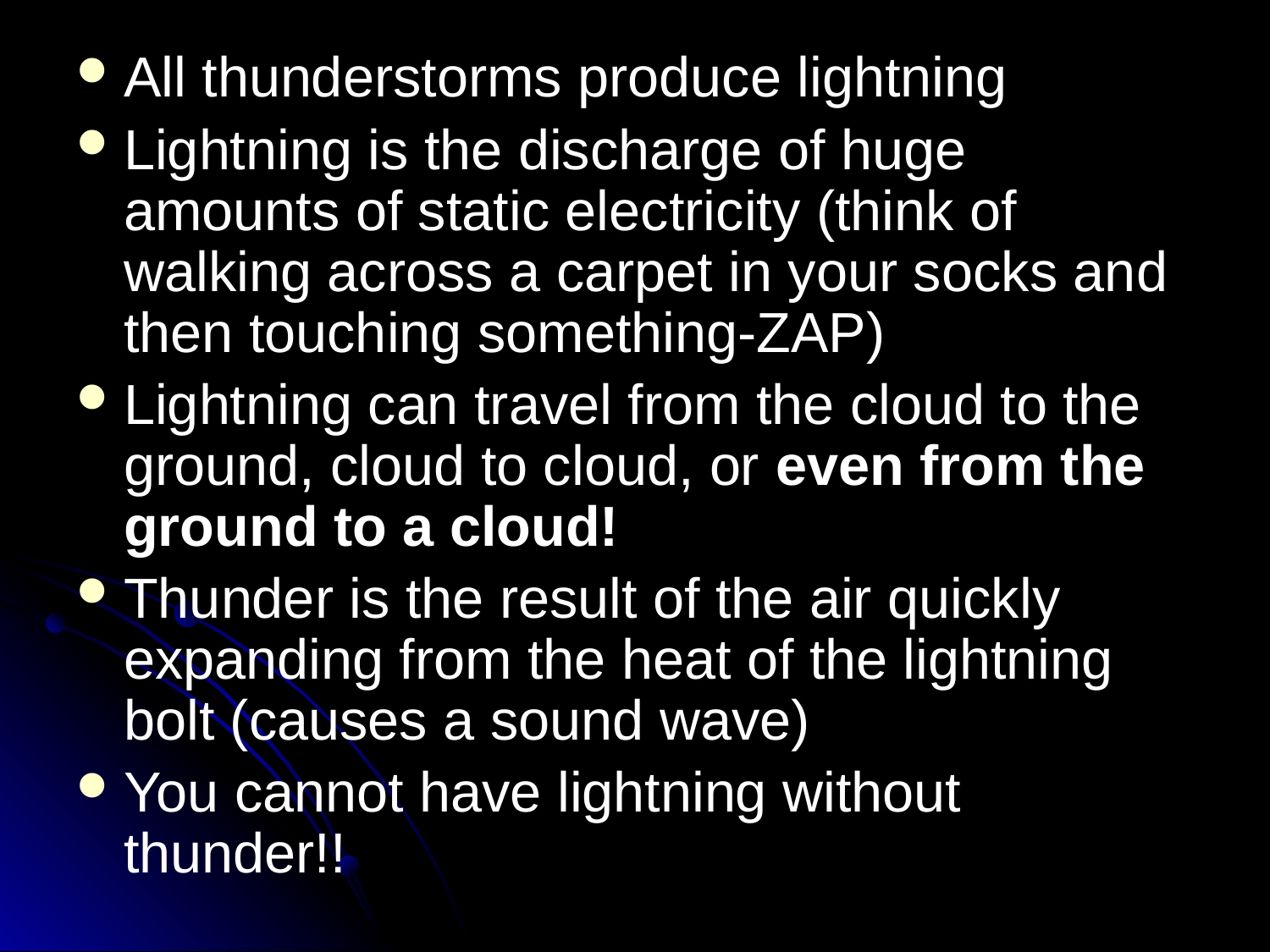

All thunderstorms produce lightning
Lightning is the discharge of huge amounts of static electricity (think of walking across a carpet in your socks and then touching something-ZAP)
Lightning can travel from the cloud to the ground, cloud to cloud, or even from the ground to a cloud!
Thunder is the result of the air quickly expanding from the heat of the lightning bolt (causes a sound wave)
You cannot have lightning without thunder!!